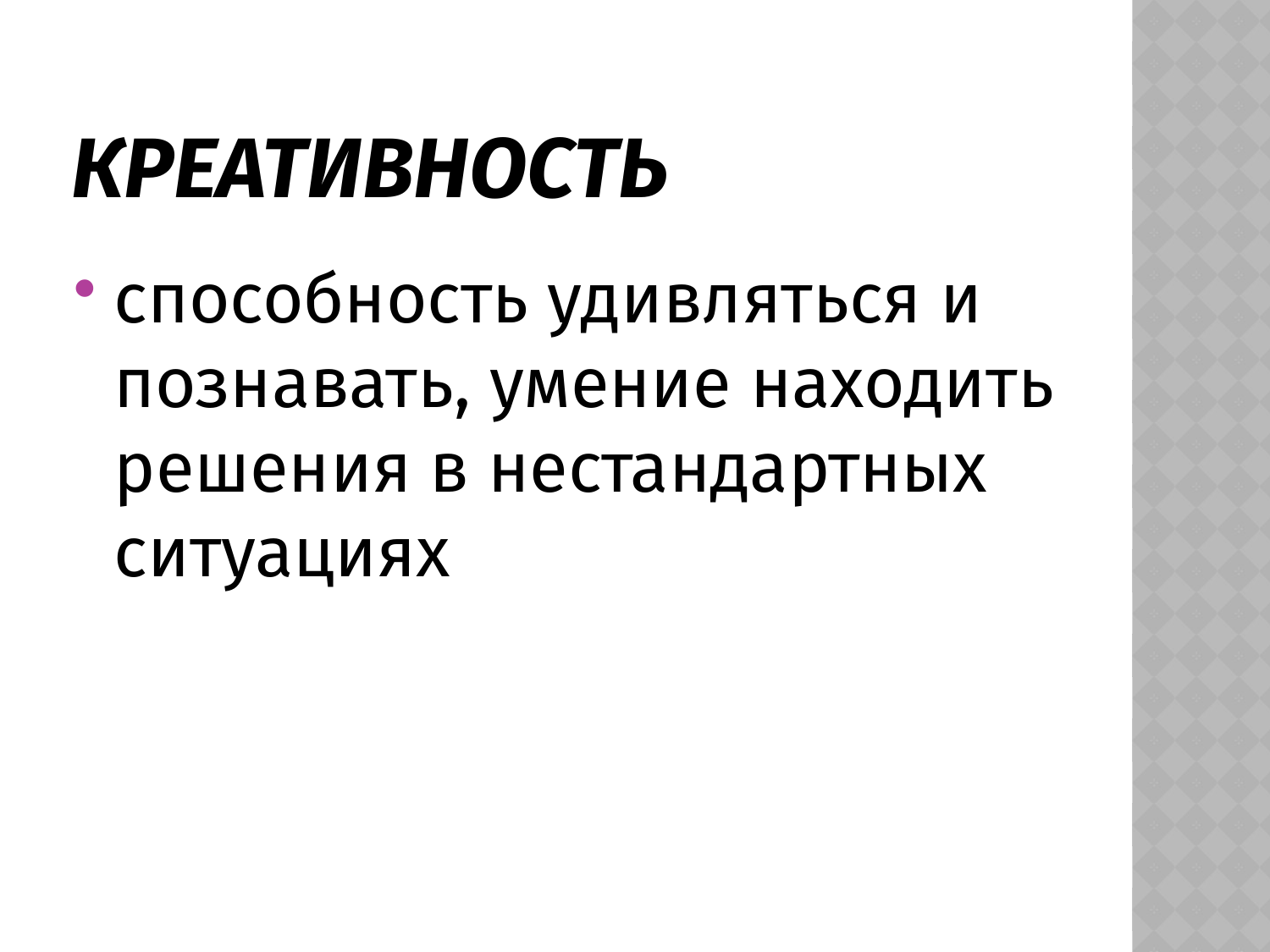

# Креативность
способность удивляться и познавать, умение находить решения в нестандартных ситуациях